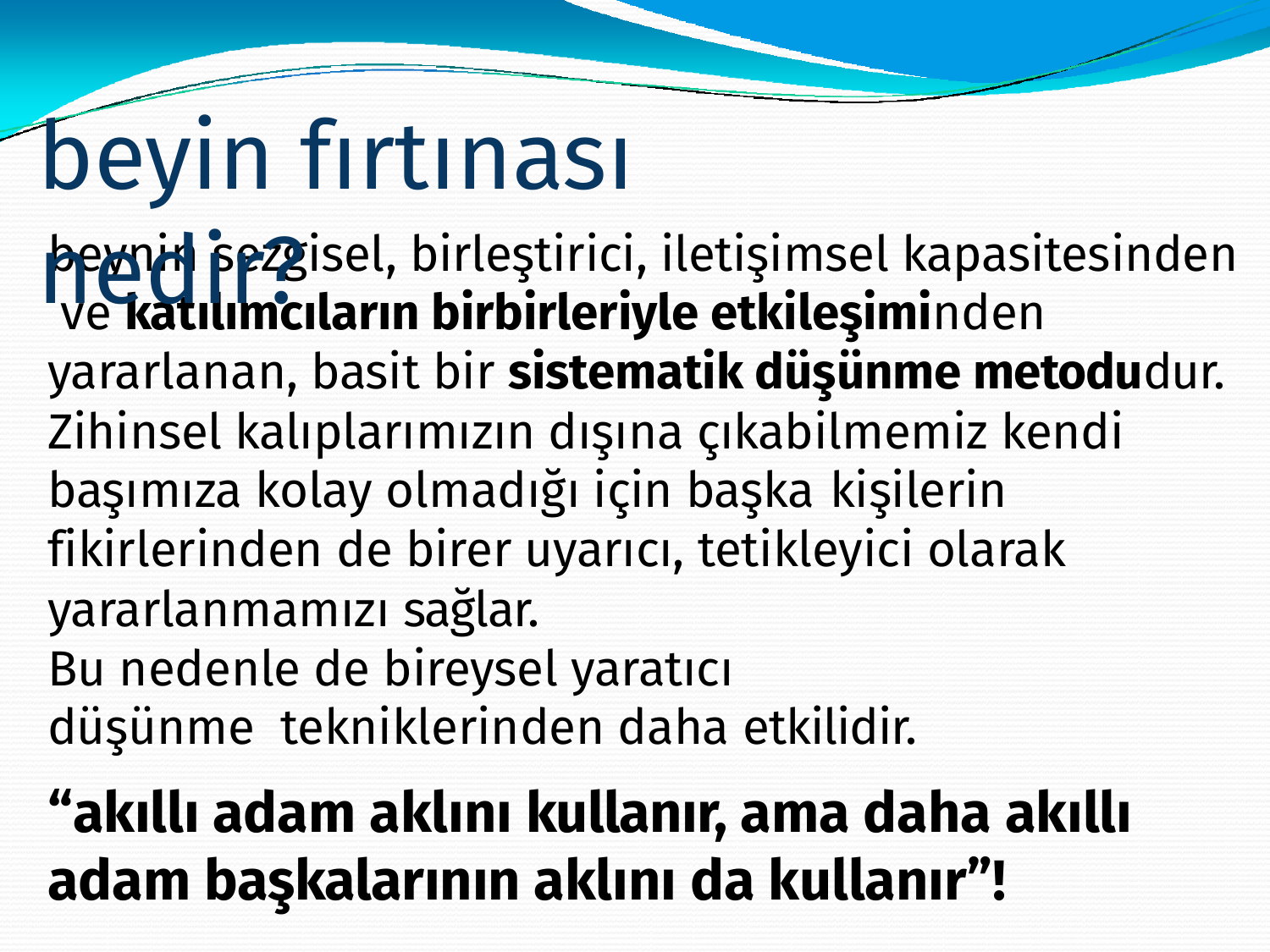

# beyin fırtınası nedir?
beynin sezgisel, birleştirici, iletişimsel kapasitesinden  ve katılımcıların birbirleriyle etkileşiminden  yararlanan, basit bir sistematik düşünme metodudur.  Zihinsel kalıplarımızın dışına çıkabilmemiz kendi  başımıza kolay olmadığı için başka kişilerin
fikirlerinden de birer uyarıcı, tetikleyici olarak  yararlanmamızı sağlar.
Bu nedenle de bireysel yaratıcı düşünme  tekniklerinden daha etkilidir.
“akıllı adam aklını kullanır, ama daha akıllı  adam başkalarının aklını da kullanır”!